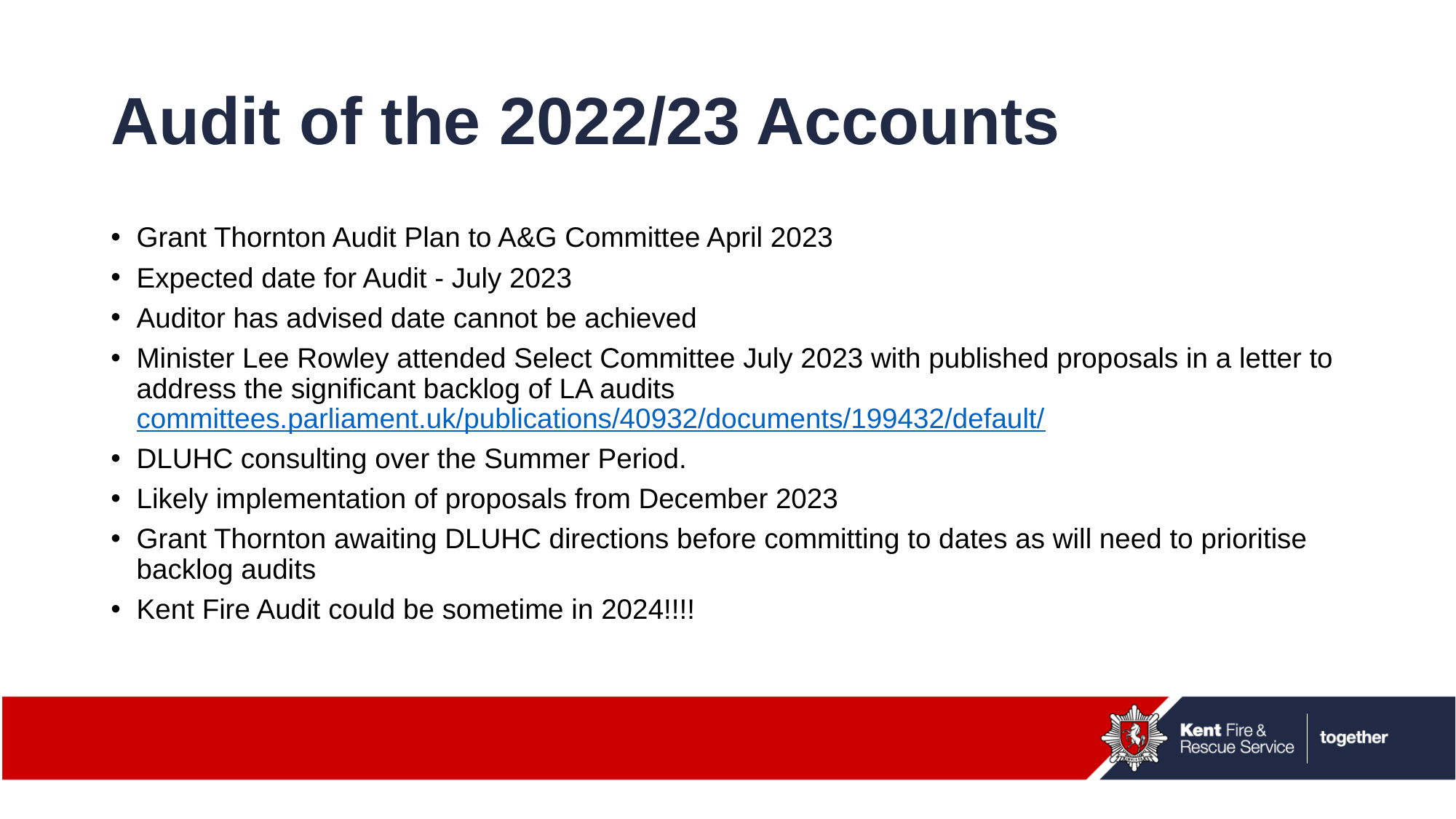

# Audit of the 2022/23 Accounts
Grant Thornton Audit Plan to A&G Committee April 2023
Expected date for Audit - July 2023
Auditor has advised date cannot be achieved
Minister Lee Rowley attended Select Committee July 2023 with published proposals in a letter to address the significant backlog of LA audits committees.parliament.uk/publications/40932/documents/199432/default/
DLUHC consulting over the Summer Period.
Likely implementation of proposals from December 2023
Grant Thornton awaiting DLUHC directions before committing to dates as will need to prioritise backlog audits
Kent Fire Audit could be sometime in 2024!!!!